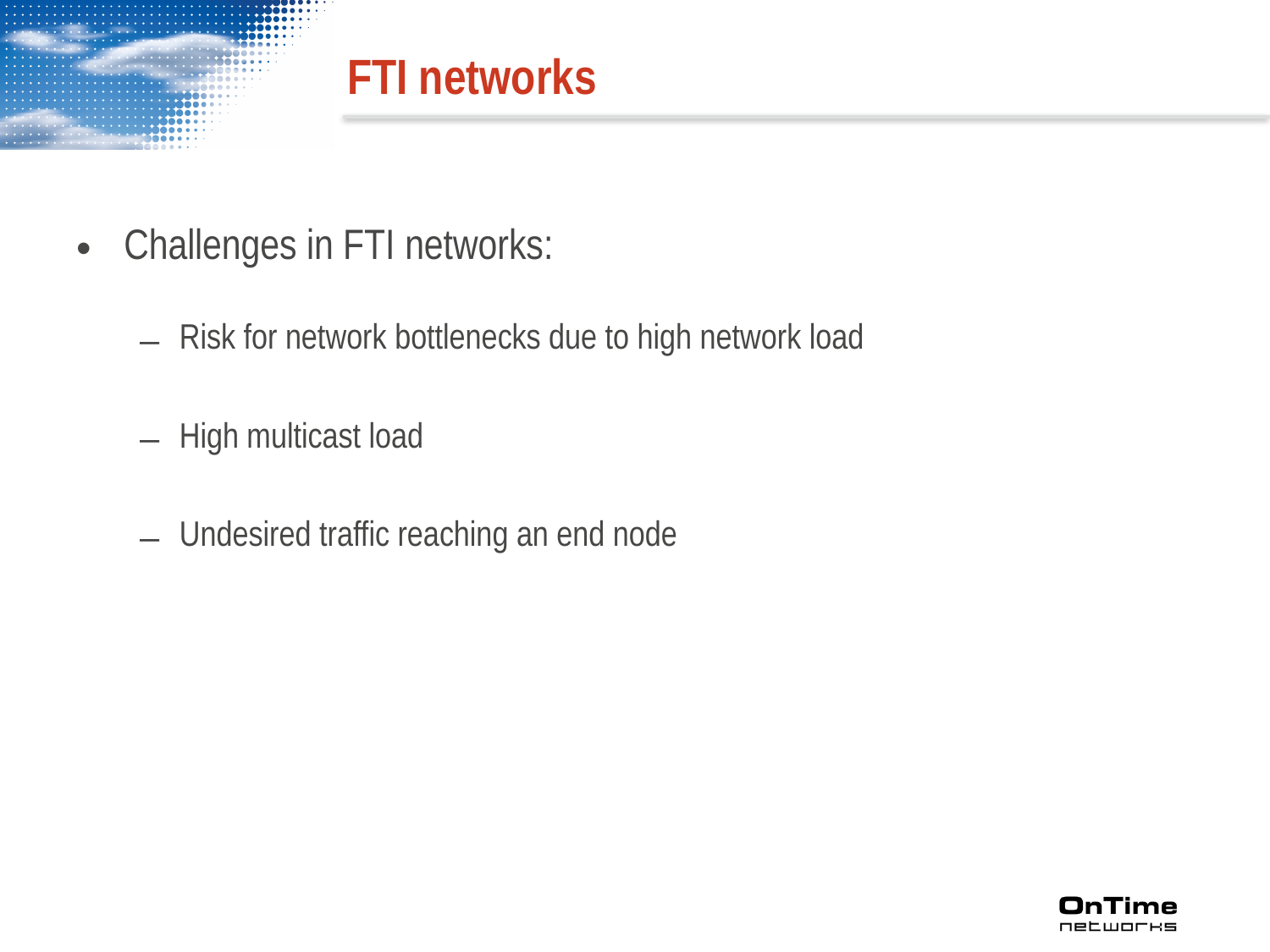

# FTI networks
Challenges in FTI networks:

Risk for network bottlenecks due to high network load

High multicast load

Undesired traffic reaching an end node